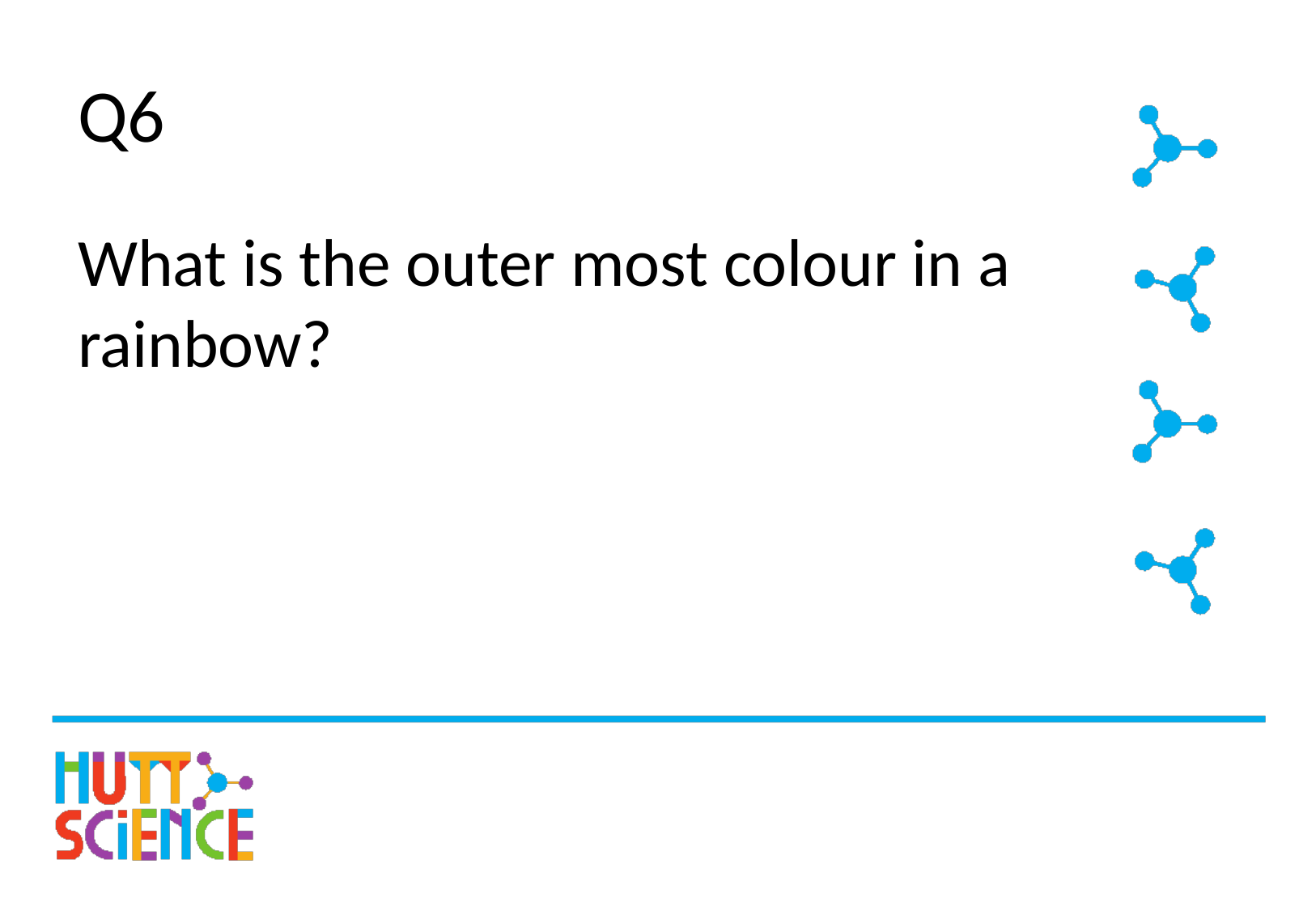

# Q6
What is the outer most colour in a rainbow?